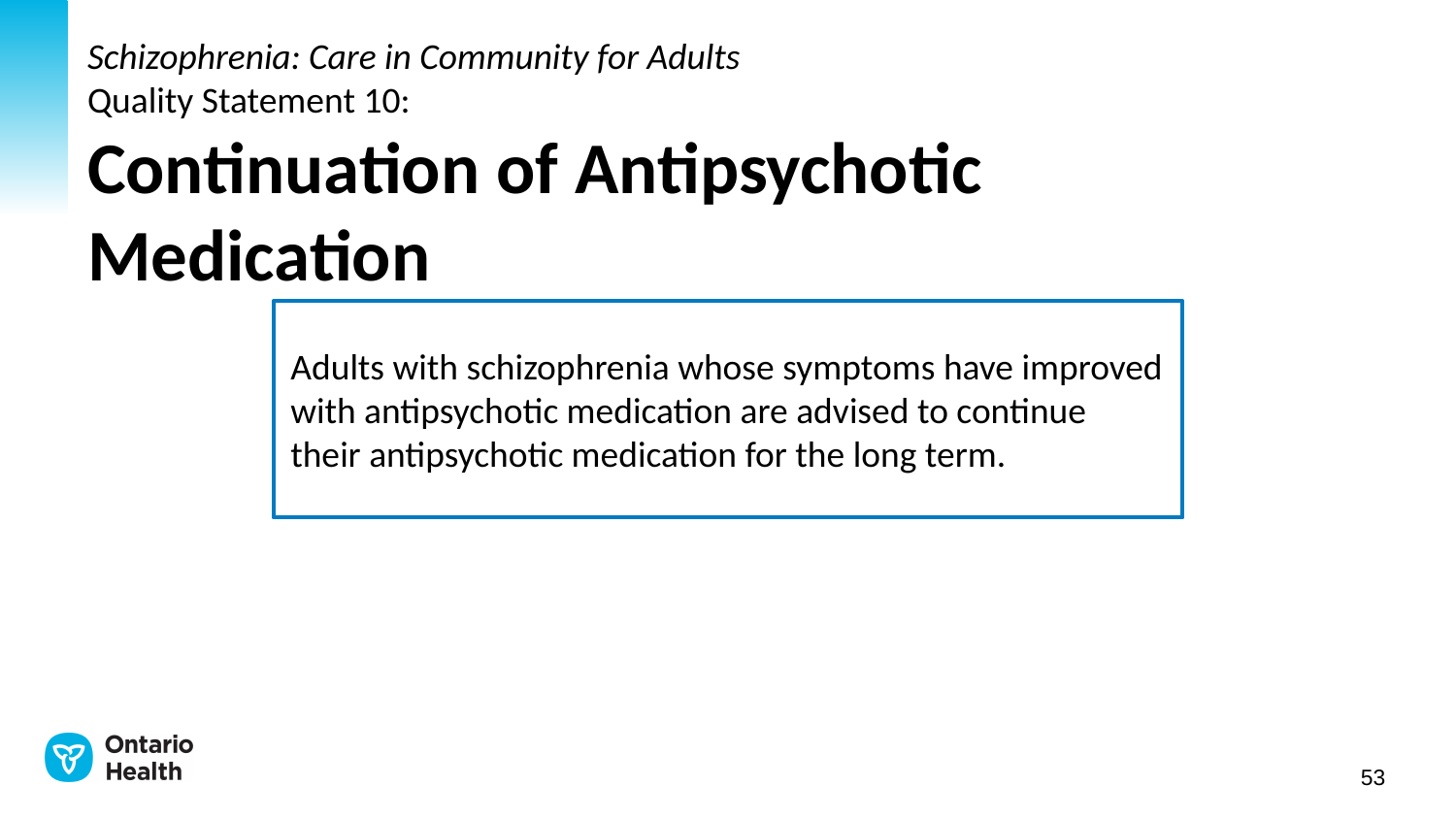

# Schizophrenia: Care in Community for Adults Quality Statement 10: Continuation of Antipsychotic Medication
Adults with schizophrenia whose symptoms have improved with antipsychotic medication are advised to continue their antipsychotic medication for the long term.